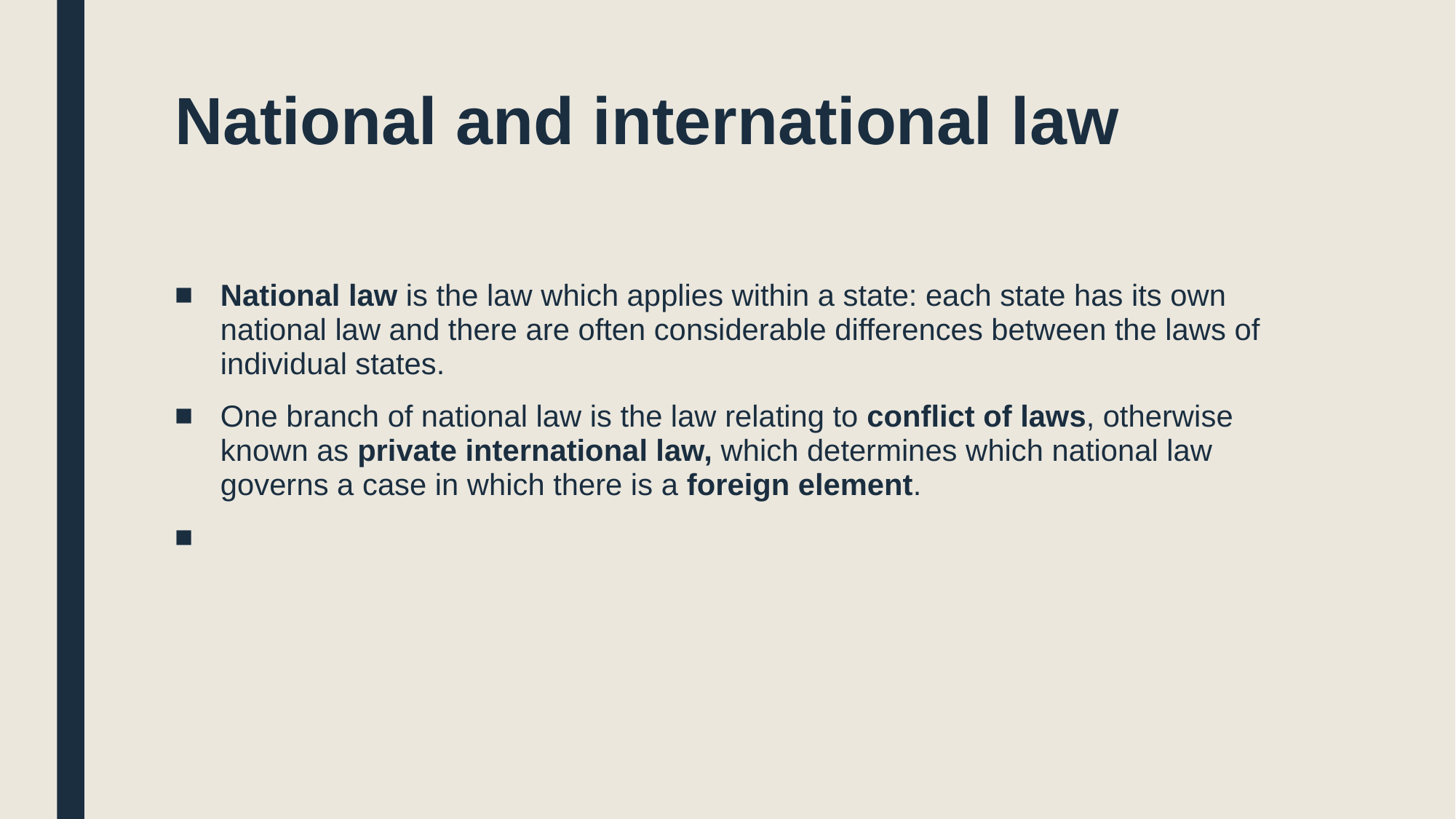

# National and international law
National law is the law which applies within a state: each state has its own national law and there are often considerable differences between the laws of individual states.
One branch of national law is the law relating to conflict of laws, otherwise known as private international law, which determines which national law governs a case in which there is a foreign element.